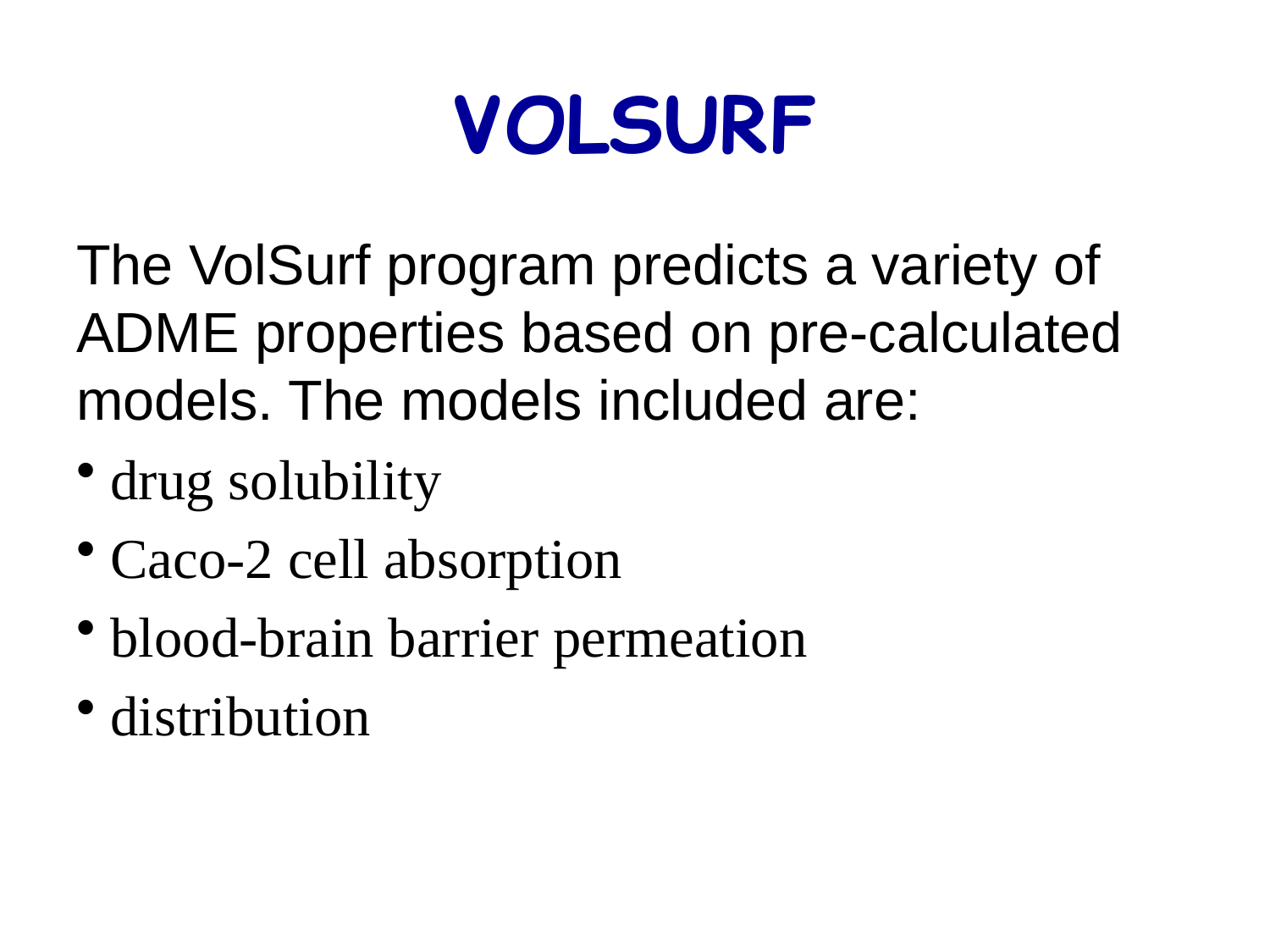

# VOLSURF
The VolSurf program predicts a variety of ADME properties based on pre-calculated models. The models included are:
 drug solubility
 Caco-2 cell absorption
 blood-brain barrier permeation
 distribution